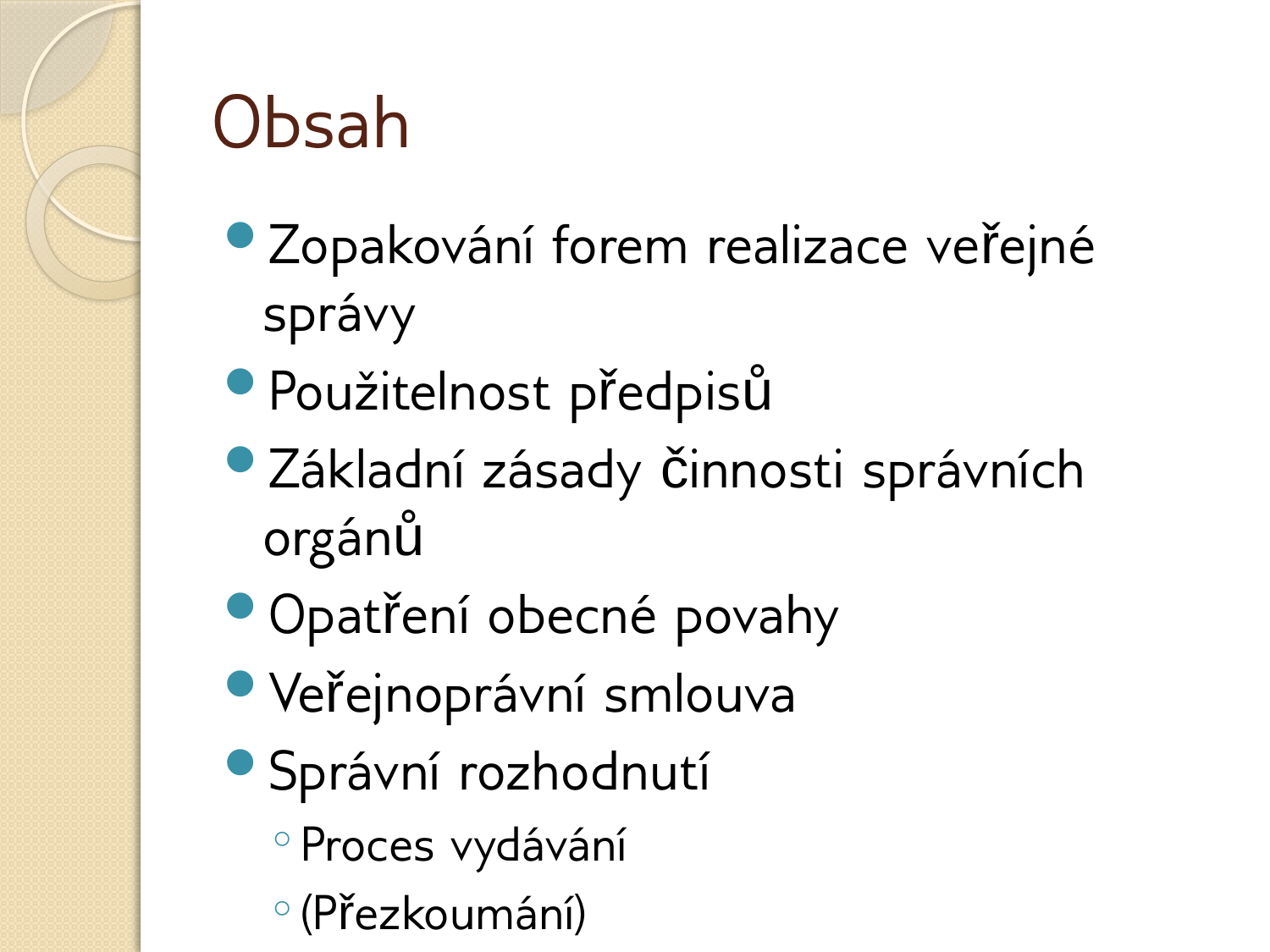

# Obsah
Zopakování forem realizace veřejné správy
Použitelnost předpisů
Základní zásady činnosti správních orgánů
Opatření obecné povahy
Veřejnoprávní smlouva
Správní rozhodnutí
Proces vydávání
(Přezkoumání)